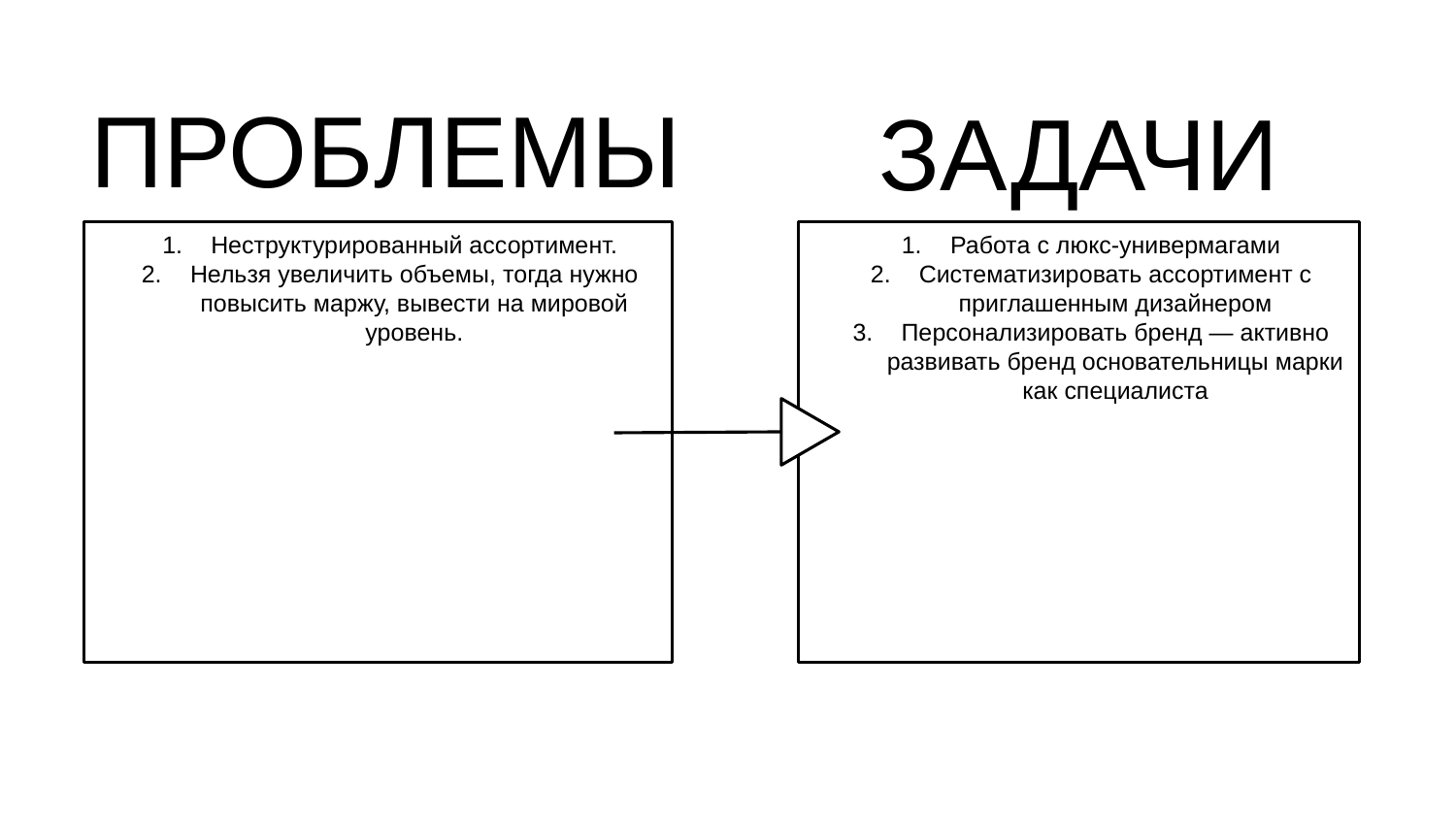

ПРОБЛЕМЫ
# ЗАДАЧИ
Неструктурированный ассортимент.
Нельзя увеличить объемы, тогда нужно повысить маржу, вывести на мировой уровень.

Работа с люкс-универмагами
Систематизировать ассортимент с приглашенным дизайнером
Персонализировать бренд — активно развивать бренд основательницы марки как специалиста